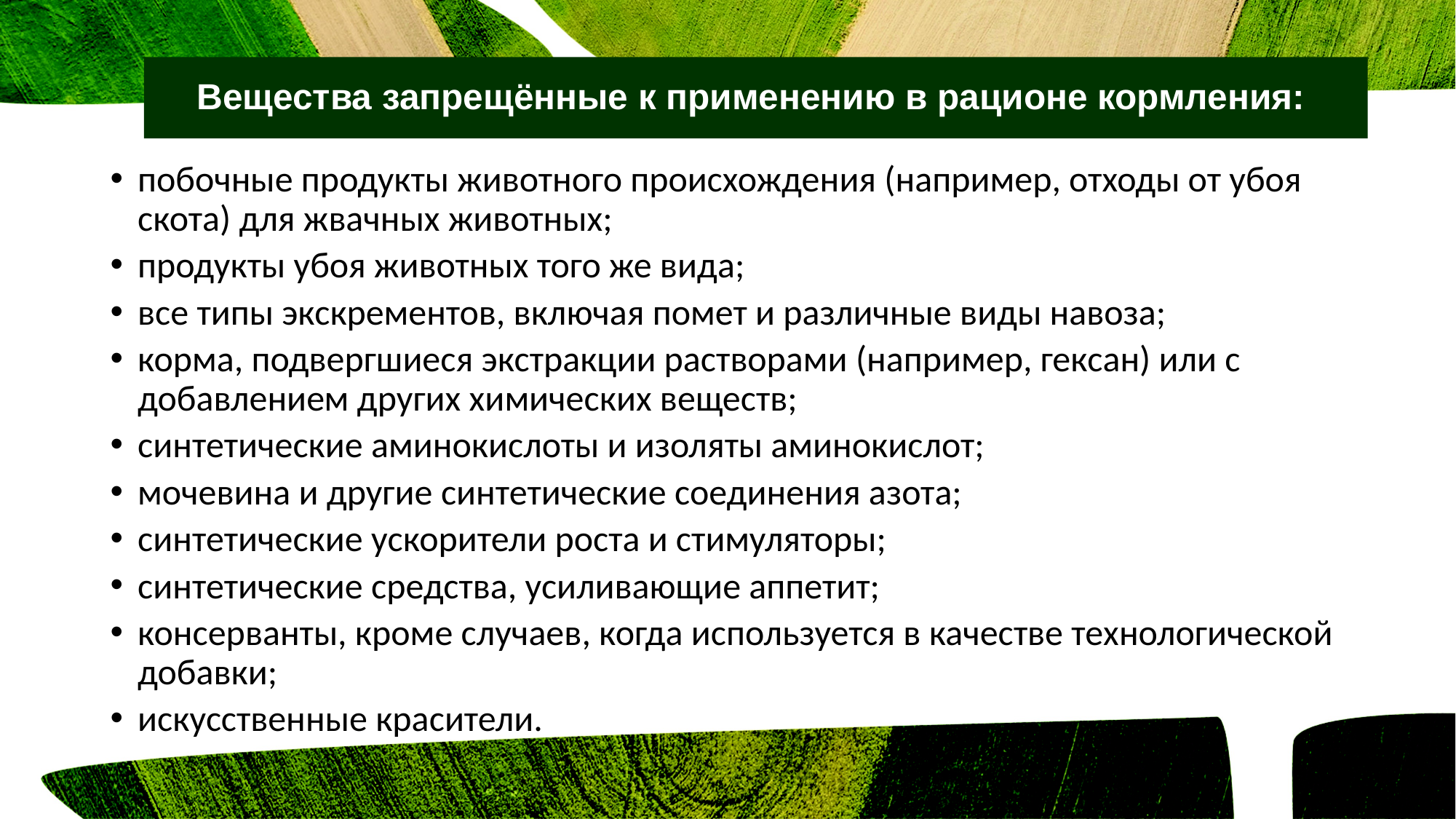

Вещества запрещённые к применению в рационе кормления:
побочные продукты животного происхождения (например, отходы от убоя скота) для жвачных животных;
продукты убоя животных того же вида;
все типы экскрементов, включая помет и различные виды навоза;
корма, подвергшиеся экстракции растворами (например, гексан) или с добавлением других химических веществ;
синтетические аминокислоты и изоляты аминокислот;
мочевина и другие синтетические соединения азота;
синтетические ускорители роста и стимуляторы;
синтетические средства, усиливающие аппетит;
консерванты, кроме случаев, когда используется в качестве технологической добавки;
искусственные красители.